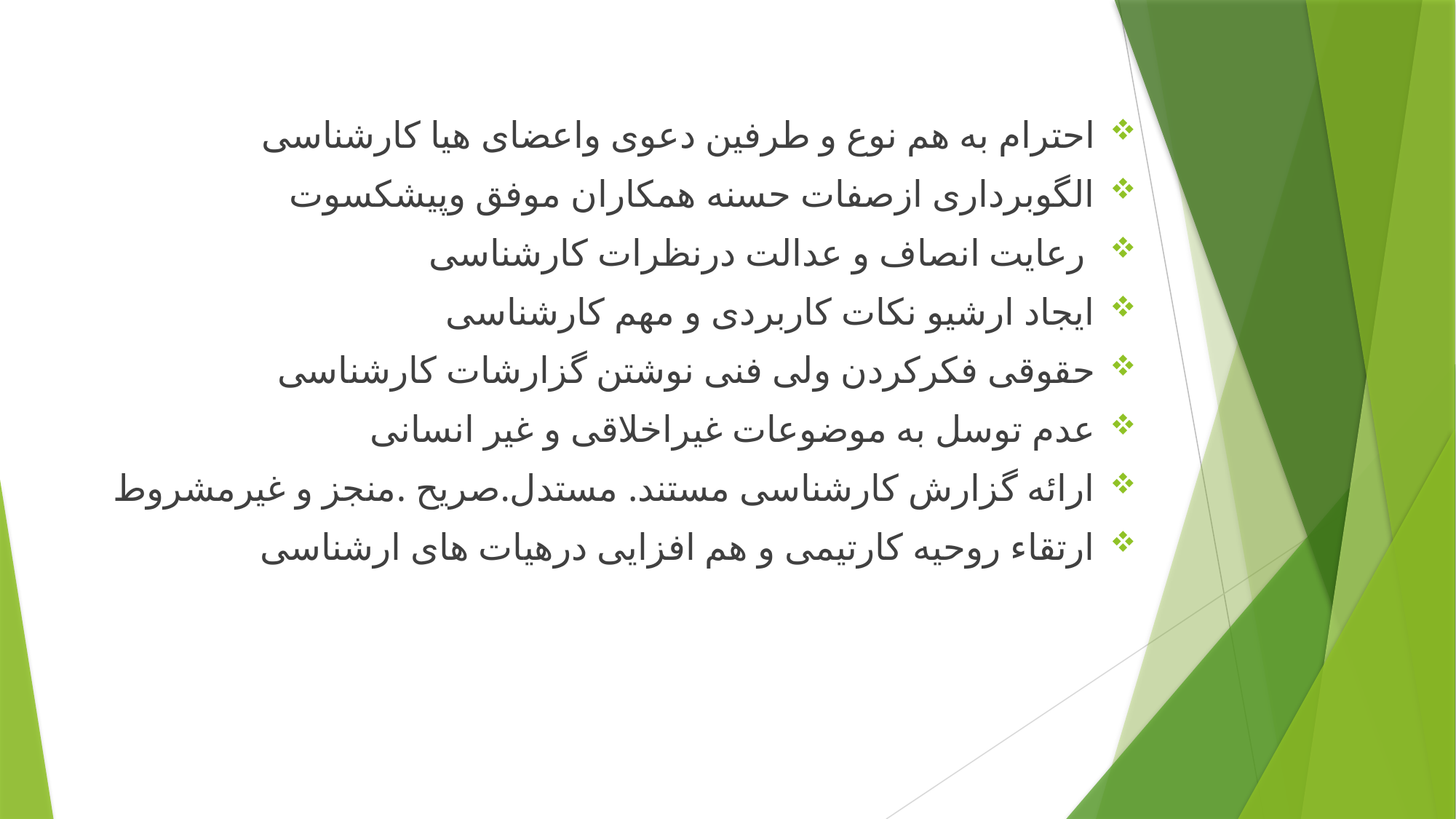

احترام به هم نوع و طرفین دعوی واعضای هیا کارشناسی
الگوبرداری ازصفات حسنه همکاران موفق وپیشکسوت
 رعایت انصاف و عدالت درنظرات کارشناسی
ایجاد ارشیو نکات کاربردی و مهم کارشناسی
حقوقی فکرکردن ولی فنی نوشتن گزارشات کارشناسی
عدم توسل به موضوعات غیراخلاقی و غیر انسانی
ارائه گزارش کارشناسی مستند. مستدل.صریح .منجز و غیرمشروط
ارتقاء روحیه کارتیمی و هم افزایی درهیات های ارشناسی